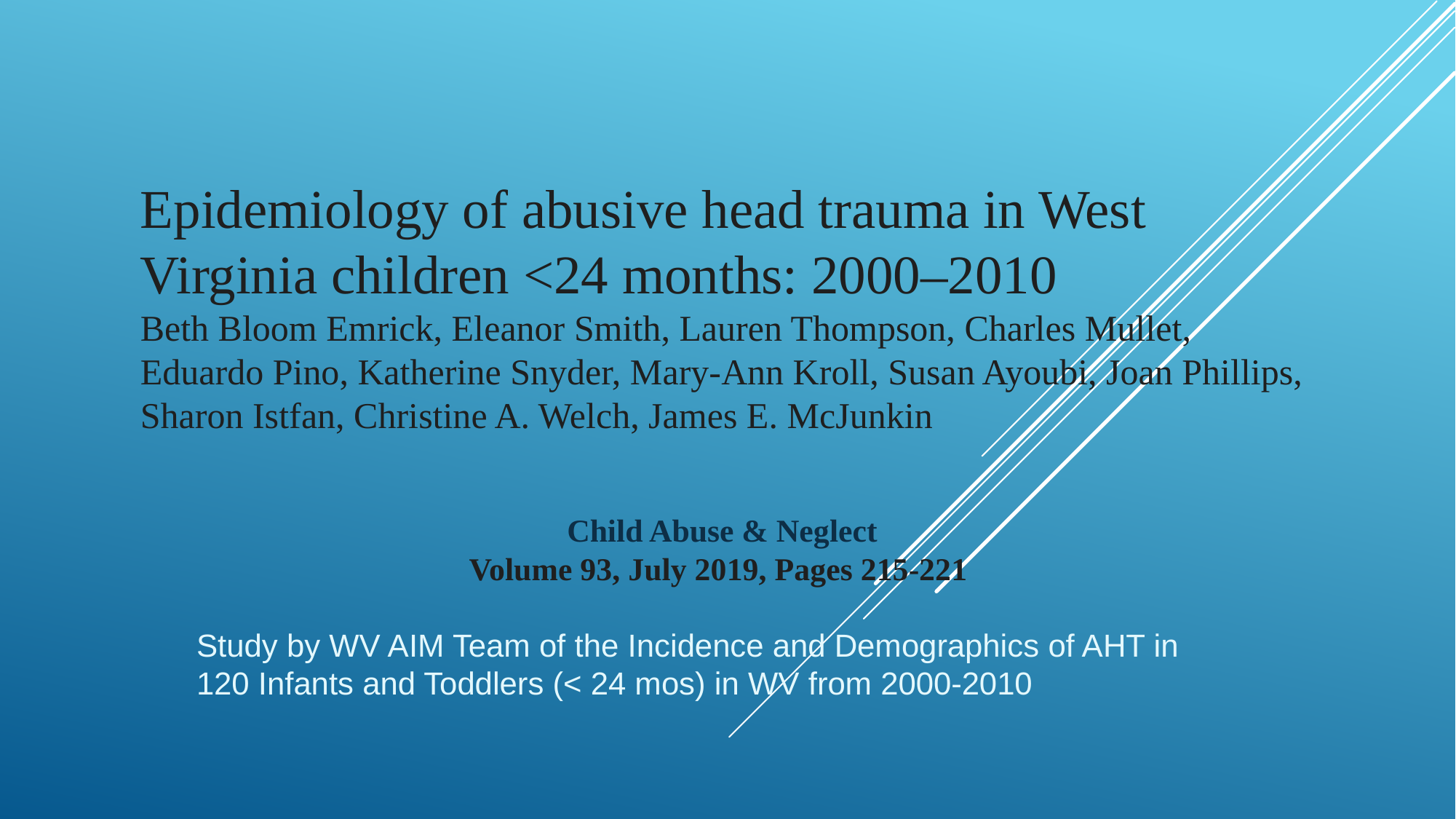

Epidemiology of abusive head trauma in West Virginia children <24 months: 2000–2010
Beth Bloom Emrick, Eleanor Smith, Lauren Thompson, Charles Mullet, Eduardo Pino, Katherine Snyder, Mary-Ann Kroll, Susan Ayoubi, Joan Phillips, Sharon Istfan, Christine A. Welch, James E. McJunkin

 Child Abuse & Neglect
Volume 93, July 2019, Pages 215-221

Study by WV AIM Team of the Incidence and Demographics of AHT in 120 Infants and Toddlers (< 24 mos) in WV from 2000-2010